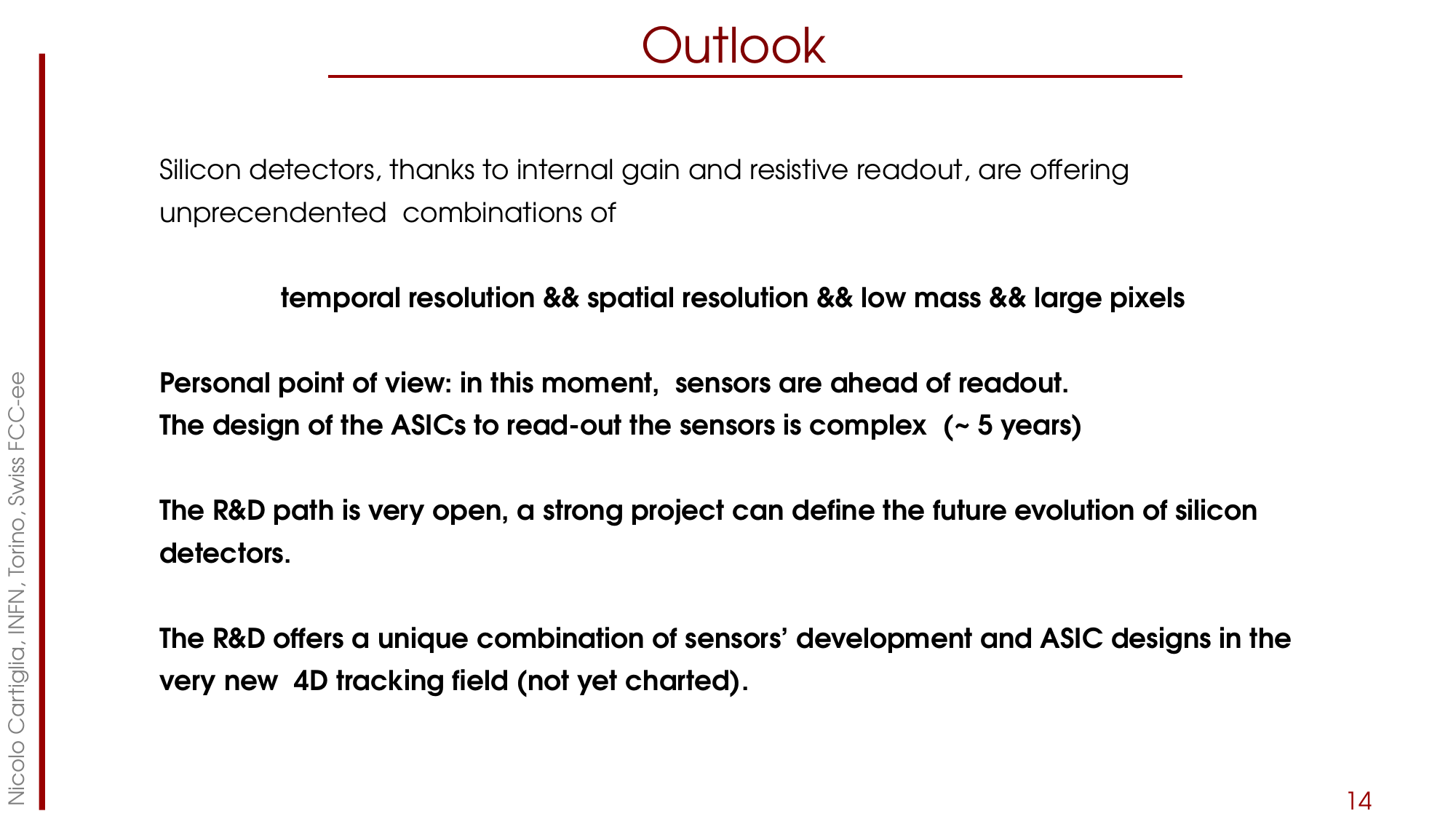

Outlook
Silicon detectors, thanks to internal gain and resistive readout, are offering unprecendented  combinations of

temporal resolution && spatial resolution && low mass && large pixels

Personal point of view: in this moment,  sensors are ahead of readout.
The design of the ASICs to read-out the sensors is complex  (~ 5 years)

The R&D path is very open, a strong project can define the future evolution of silicon detectors.

The R&D offers a unique combination of sensors’ development and ASIC designs in the very new  4D tracking field (not yet charted).
Nicolo Cartiglia, INFN, Torino, Swiss FCC-ee
14